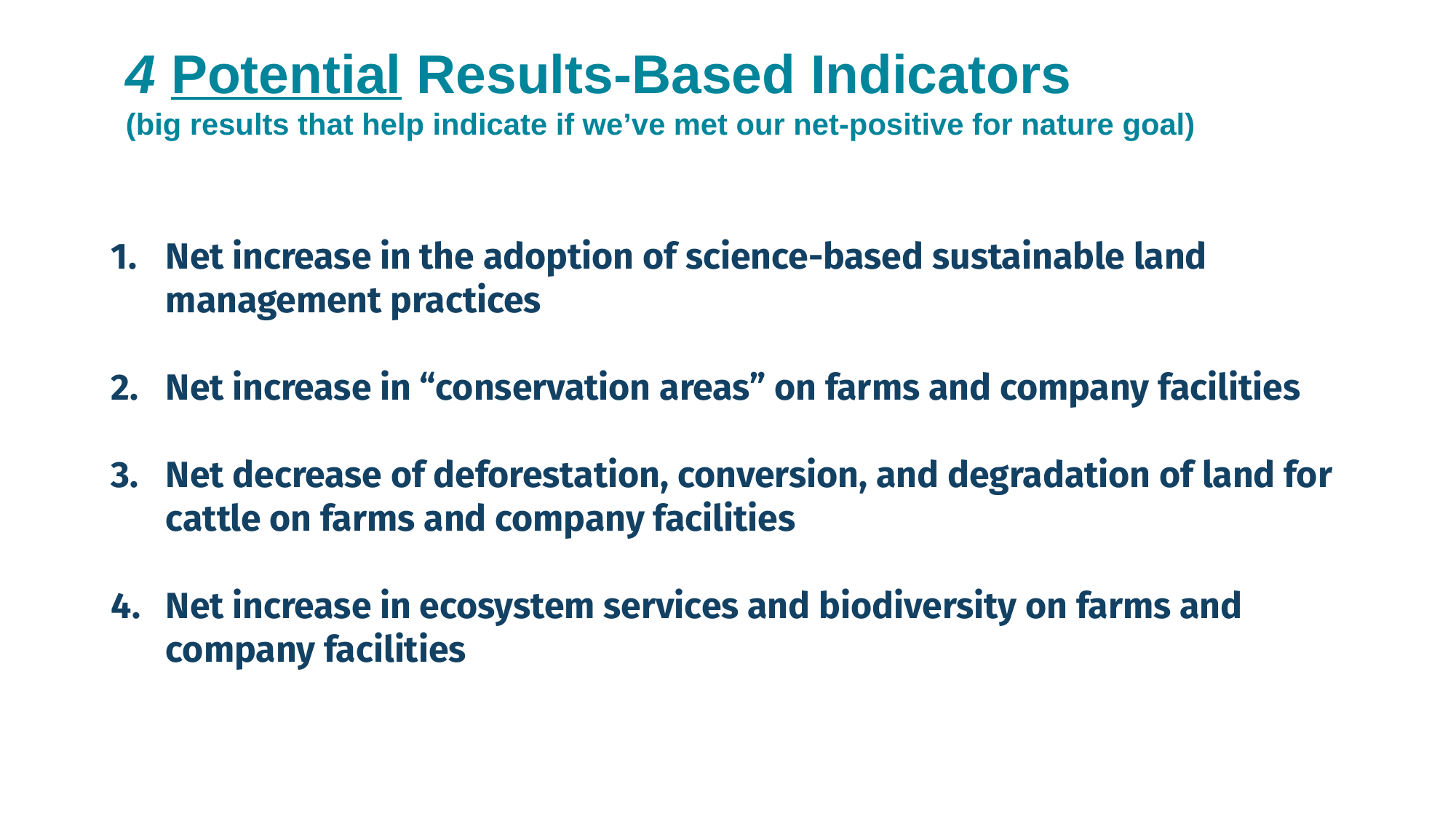

4 Potential Results-Based Indicators
(big results that help indicate if we’ve met our net-positive for nature goal)
Net increase in the adoption of science-based sustainable land management practices

Net increase in “conservation areas” on farms and company facilities

Net decrease of deforestation, conversion, and degradation of land for cattle on farms and company facilities

Net increase in ecosystem services and biodiversity on farms and company facilities